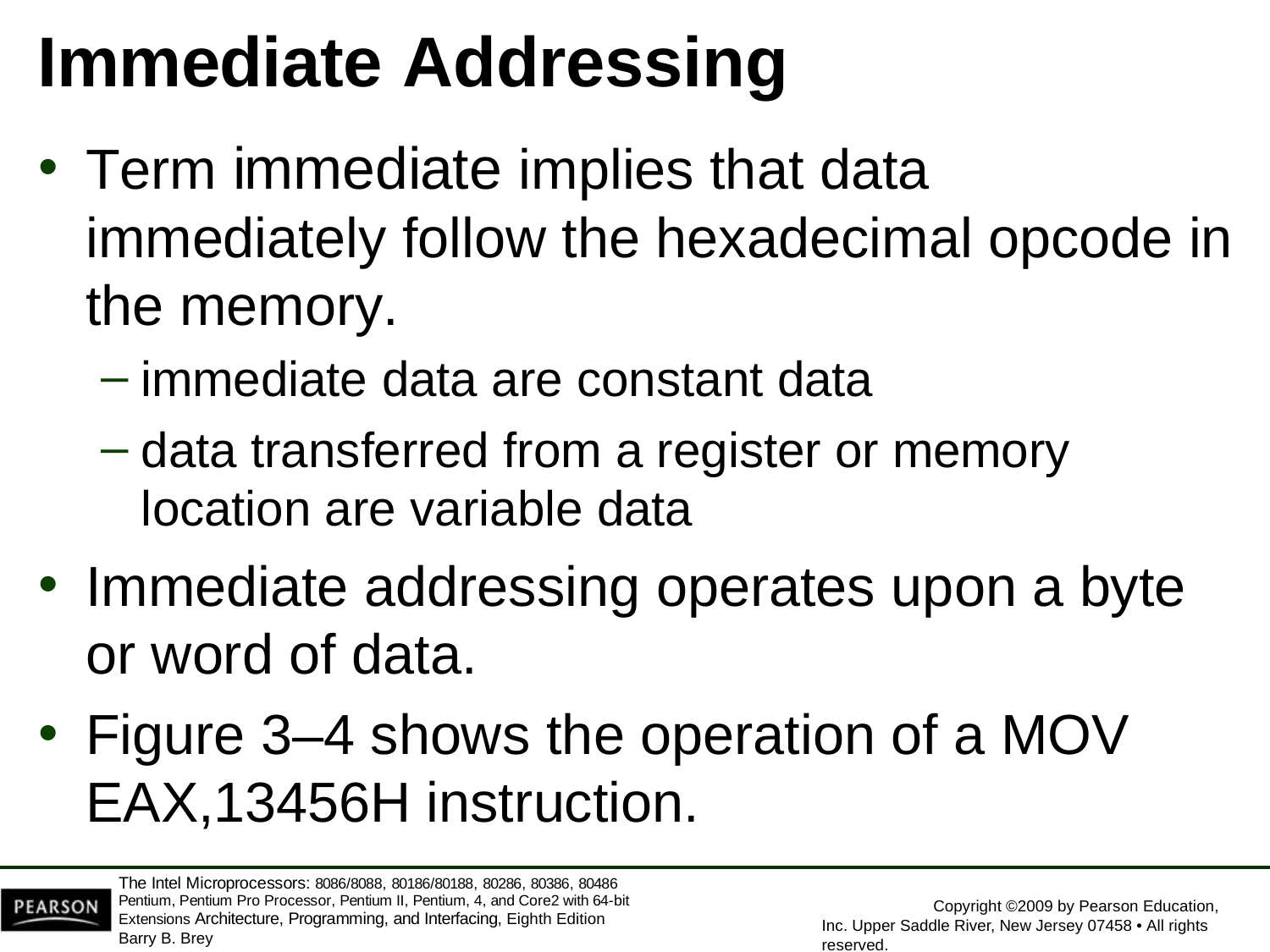

# Immediate Addressing
Term immediate implies that data immediately follow the hexadecimal opcode in the memory.

immediate data are constant data

data transferred from a register or memory location are variable data

Immediate addressing operates upon a byte or word of data.

Figure 3–4 shows the operation of a MOV
EAX,13456H instruction.
The Intel Microprocessors: 8086/8088, 80186/80188, 80286, 80386, 80486 Pentium, Pentium Pro Processor, Pentium II, Pentium, 4, and Core2 with 64-bit Extensions Architecture, Programming, and Interfacing, Eighth Edition
Barry B. Brey

Copyright ©2009 by Pearson Education, Inc. Upper Saddle River, New Jersey 07458 • All rights reserved.